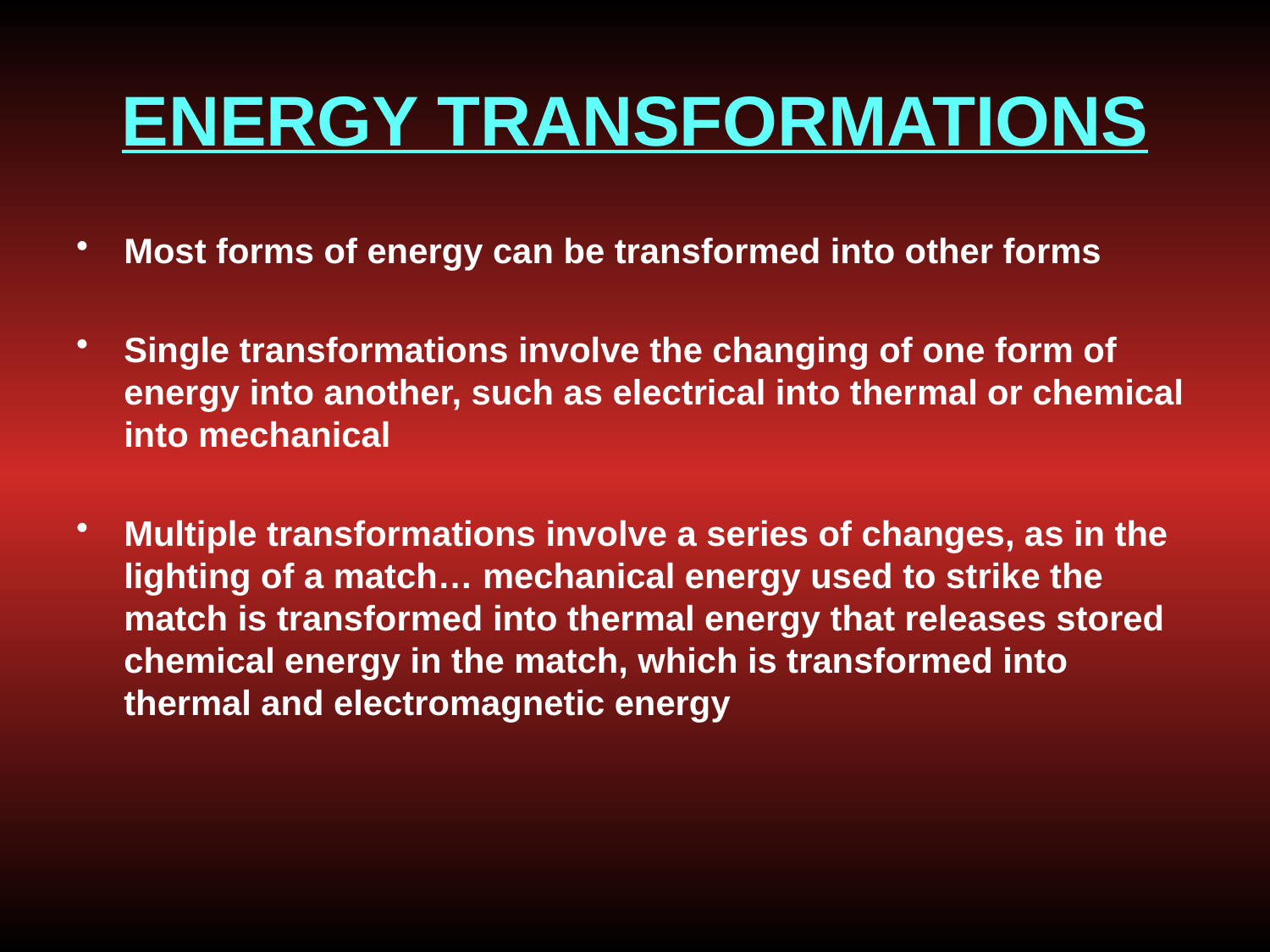

# ENERGY TRANSFORMATIONS
Most forms of energy can be transformed into other forms

Single transformations involve the changing of one form of energy into another, such as electrical into thermal or chemical into mechanical

Multiple transformations involve a series of changes, as in the lighting of a match… mechanical energy used to strike the match is transformed into thermal energy that releases stored chemical energy in the match, which is transformed into thermal and electromagnetic energy